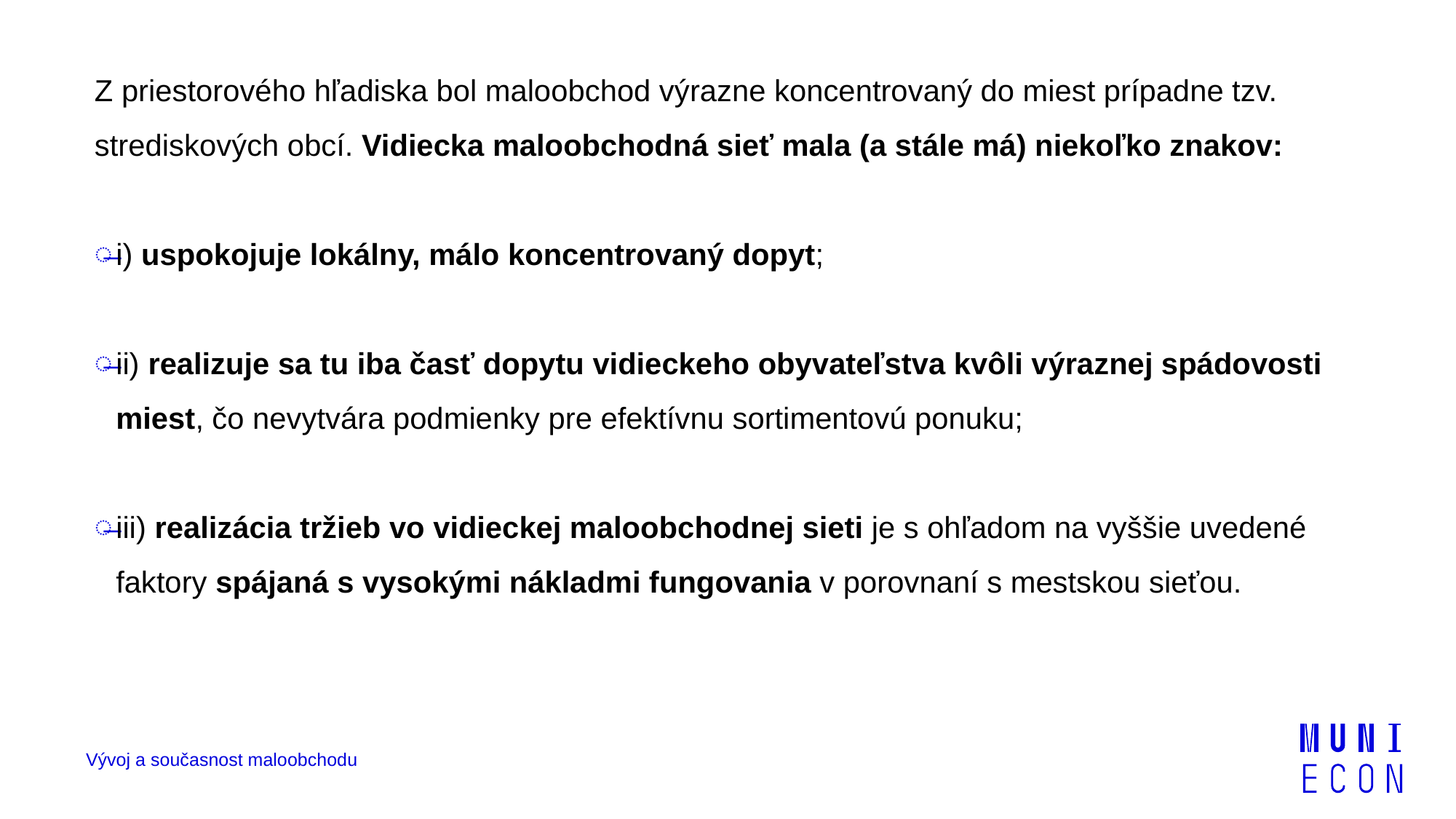

Z priestorového hľadiska bol maloobchod výrazne koncentrovaný do miest prípadne tzv.  strediskových obcí. Vidiecka maloobchodná sieť mala (a stále má) niekoľko znakov:

i) uspokojuje lokálny, málo koncentrovaný dopyt;

ii) realizuje sa tu iba časť dopytu vidieckeho obyvateľstva kvôli výraznej spádovosti miest, čo nevytvára podmienky pre efektívnu sortimentovú ponuku;

iii) realizácia tržieb vo vidieckej maloobchodnej sieti je s ohľadom na vyššie uvedené faktory spájaná s vysokými nákladmi fungovania v porovnaní s mestskou sieťou.

Vývoj a současnost maloobchodu